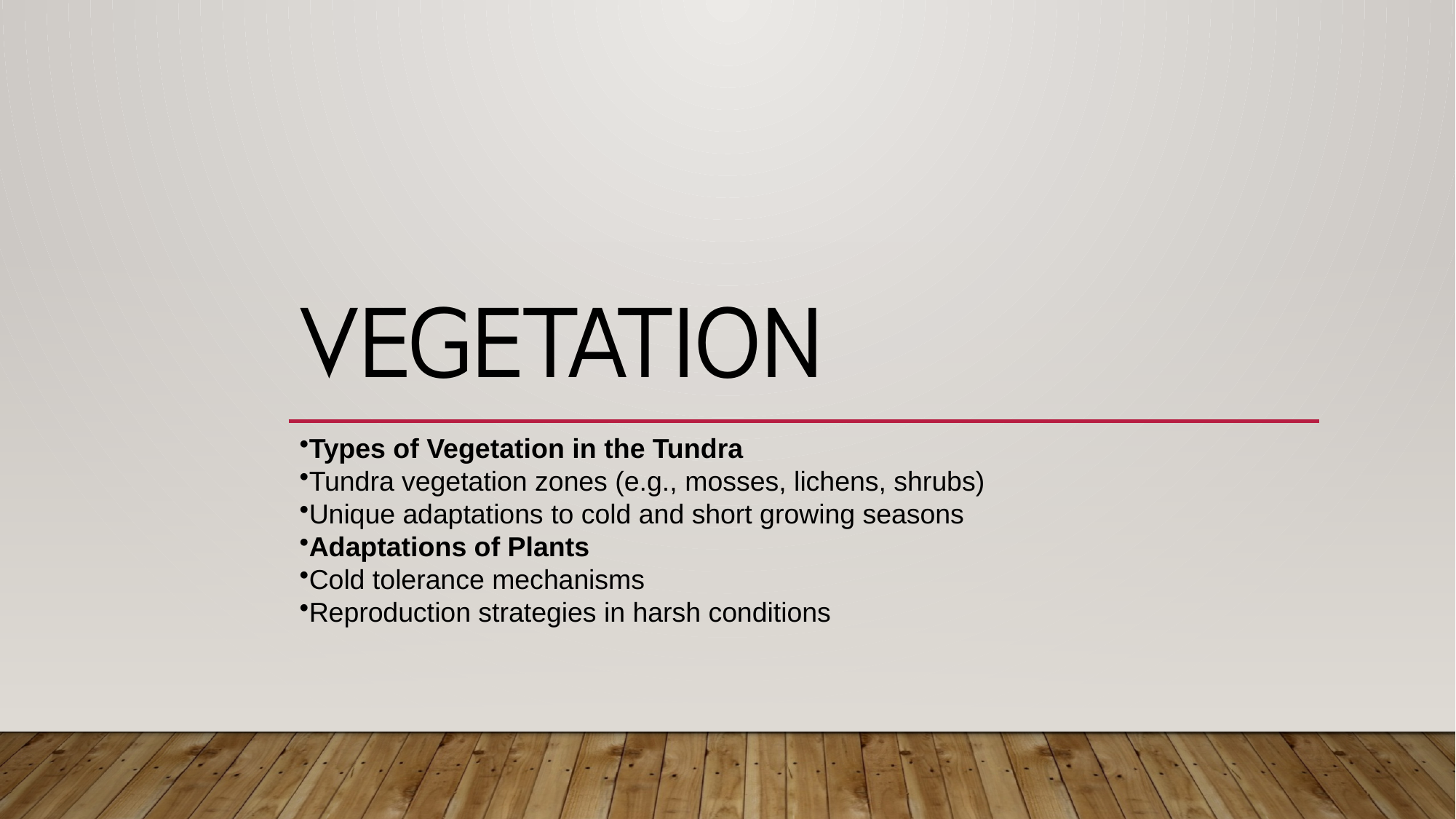

# Vegetation
Types of Vegetation in the Tundra
Tundra vegetation zones (e.g., mosses, lichens, shrubs)
Unique adaptations to cold and short growing seasons
Adaptations of Plants
Cold tolerance mechanisms
Reproduction strategies in harsh conditions